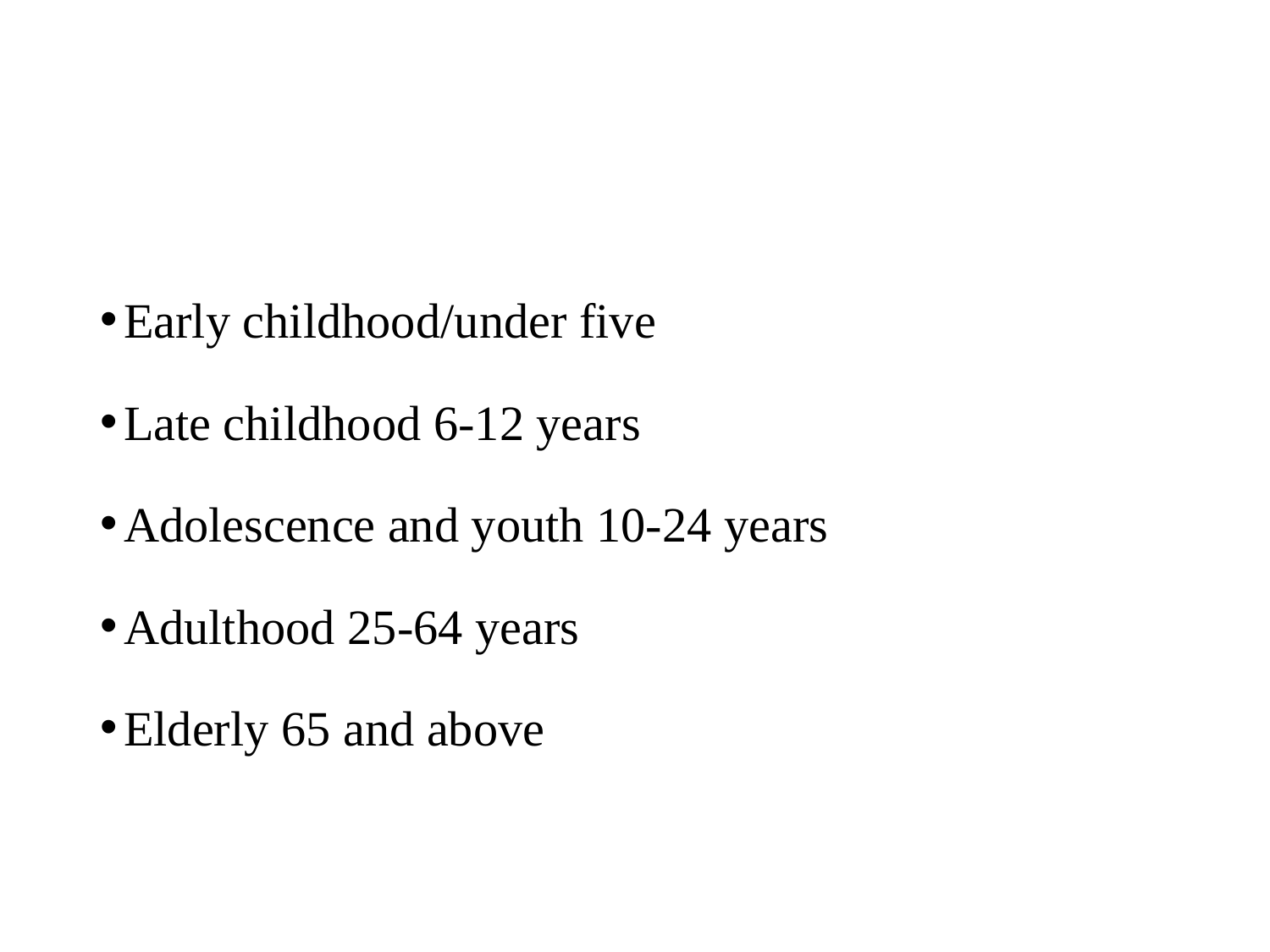

#
Early childhood/under five
Late childhood 6-12 years
Adolescence and youth 10-24 years
Adulthood 25-64 years
Elderly 65 and above